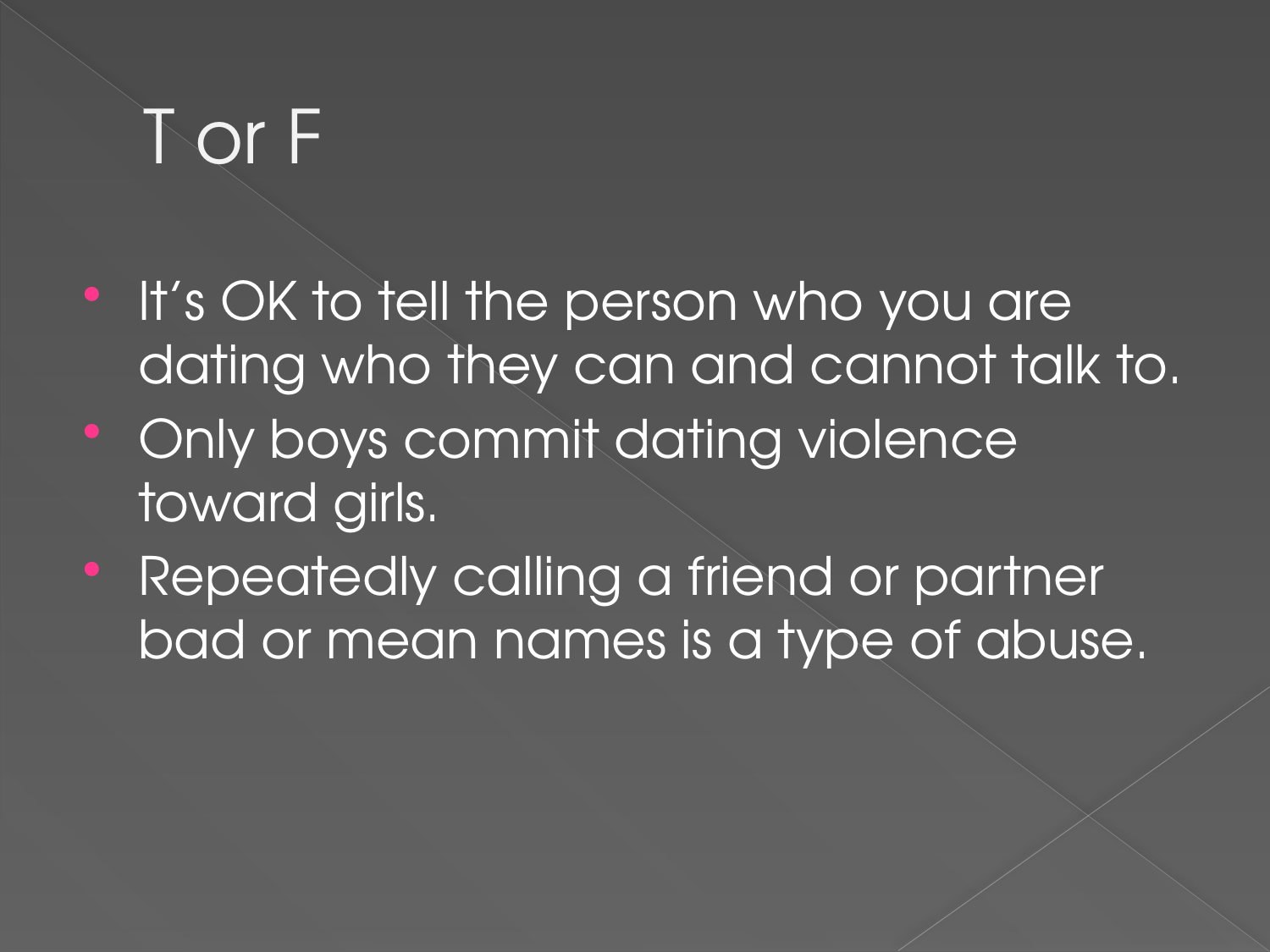

# T or F
It’s OK to tell the person who you are dating who they can and cannot talk to.
Only boys commit dating violence toward girls.
Repeatedly calling a friend or partner bad or mean names is a type of abuse.